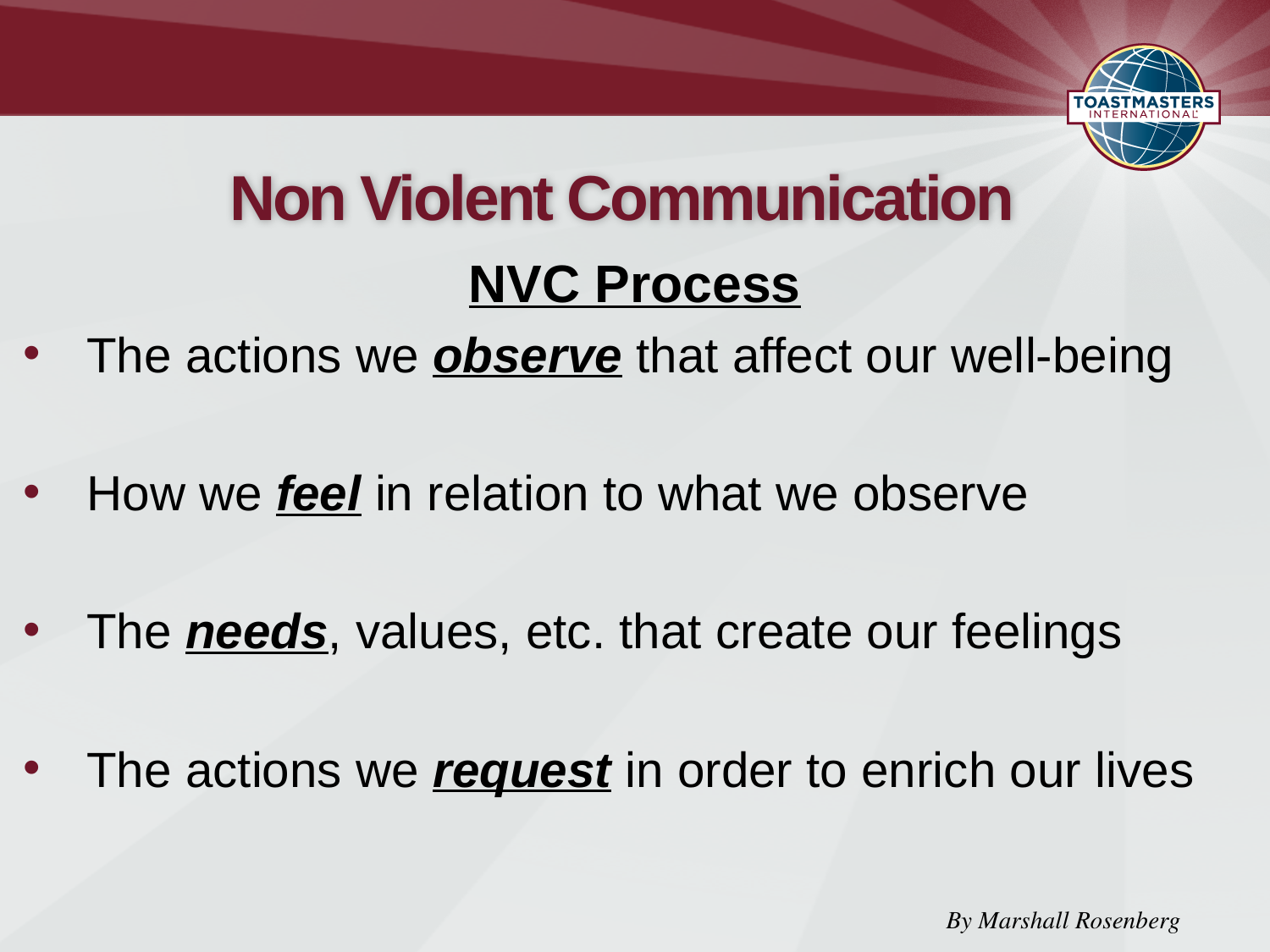

# Non Violent Communication
NVC Process
The actions we observe that affect our well-being

How we feel in relation to what we observe

The needs, values, etc. that create our feelings

The actions we request in order to enrich our lives
By Marshall Rosenberg